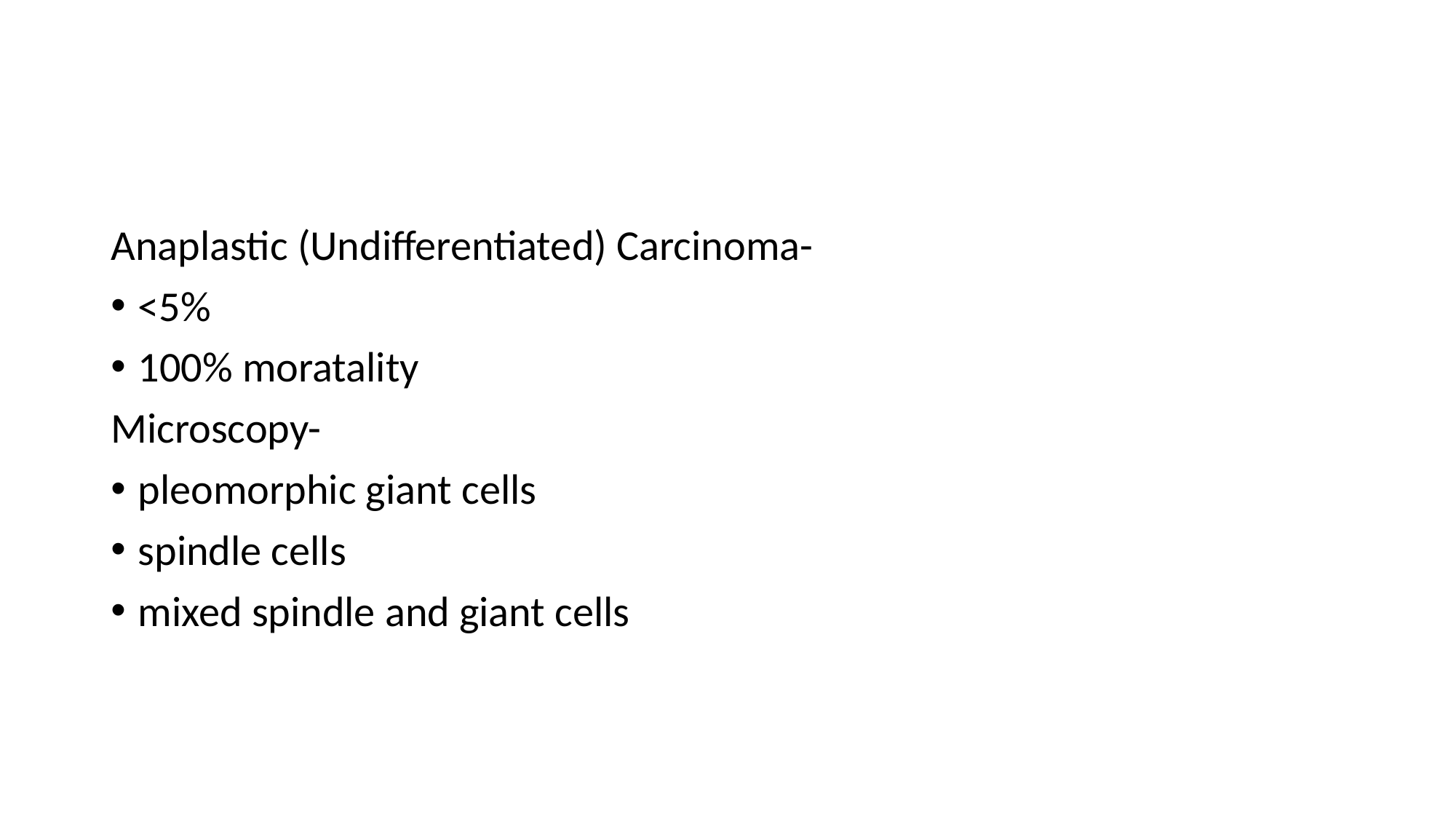

#
Anaplastic (Undifferentiated) Carcinoma-
<5%
100% moratality
Microscopy-
pleomorphic giant cells
spindle cells
mixed spindle and giant cells